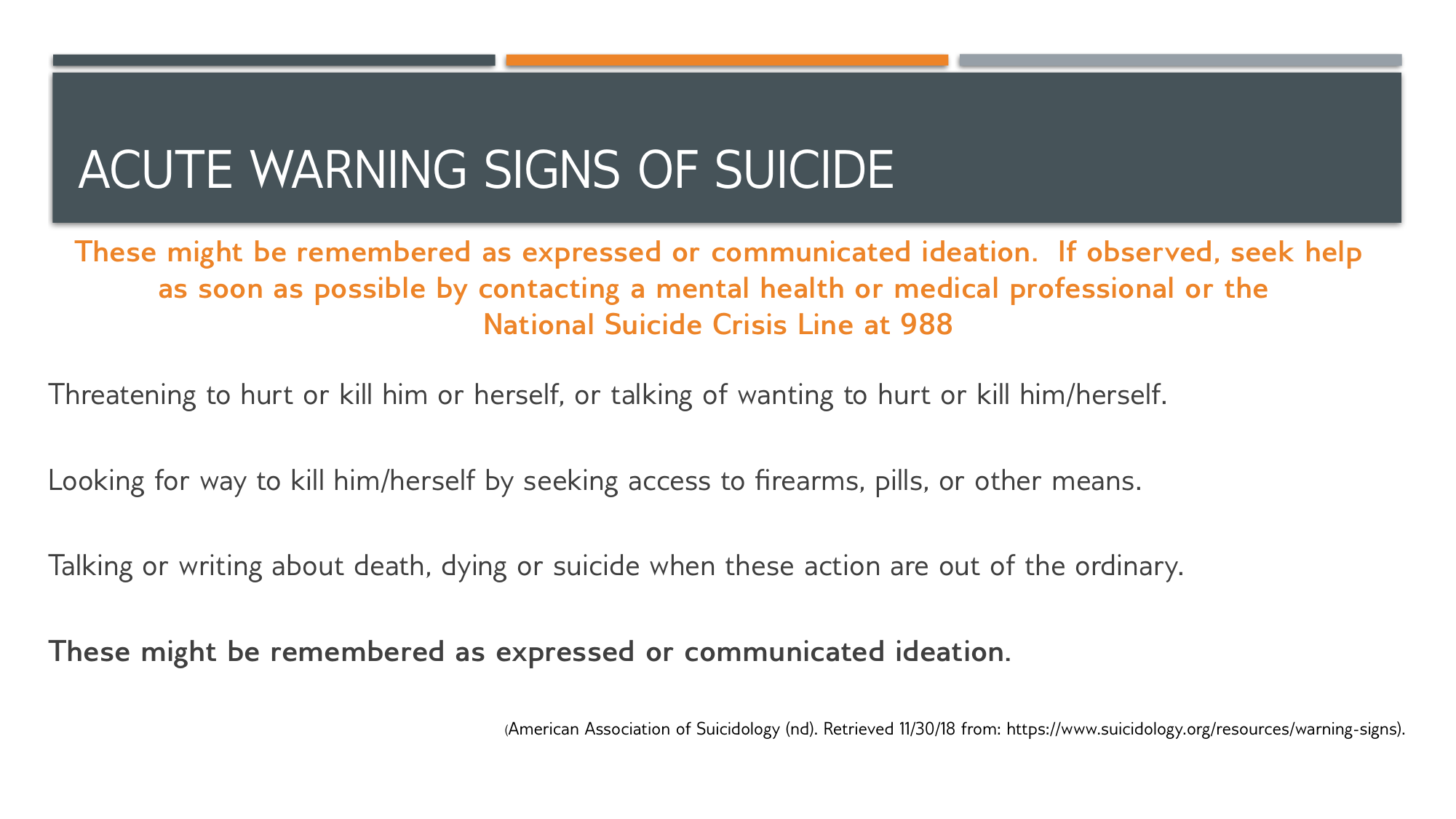

# ACUTE WARNING SIGNS OF SUICIDE
These might be remembered as expressed or communicated ideation.  If observed, seek help as soon as possible by contacting a mental health or medical professional or the
National Suicide Crisis Line at 988
Threatening to hurt or kill him or herself, or talking of wanting to hurt or kill him/herself.
Looking for way to kill him/herself by seeking access to firearms, pills, or other means.
Talking or writing about death, dying or suicide when these action are out of the ordinary.
These might be remembered as expressed or communicated ideation.
(American Association of Suicidology (nd). Retrieved 11/30/18 from: https://www.suicidology.org/resources/warning-signs).